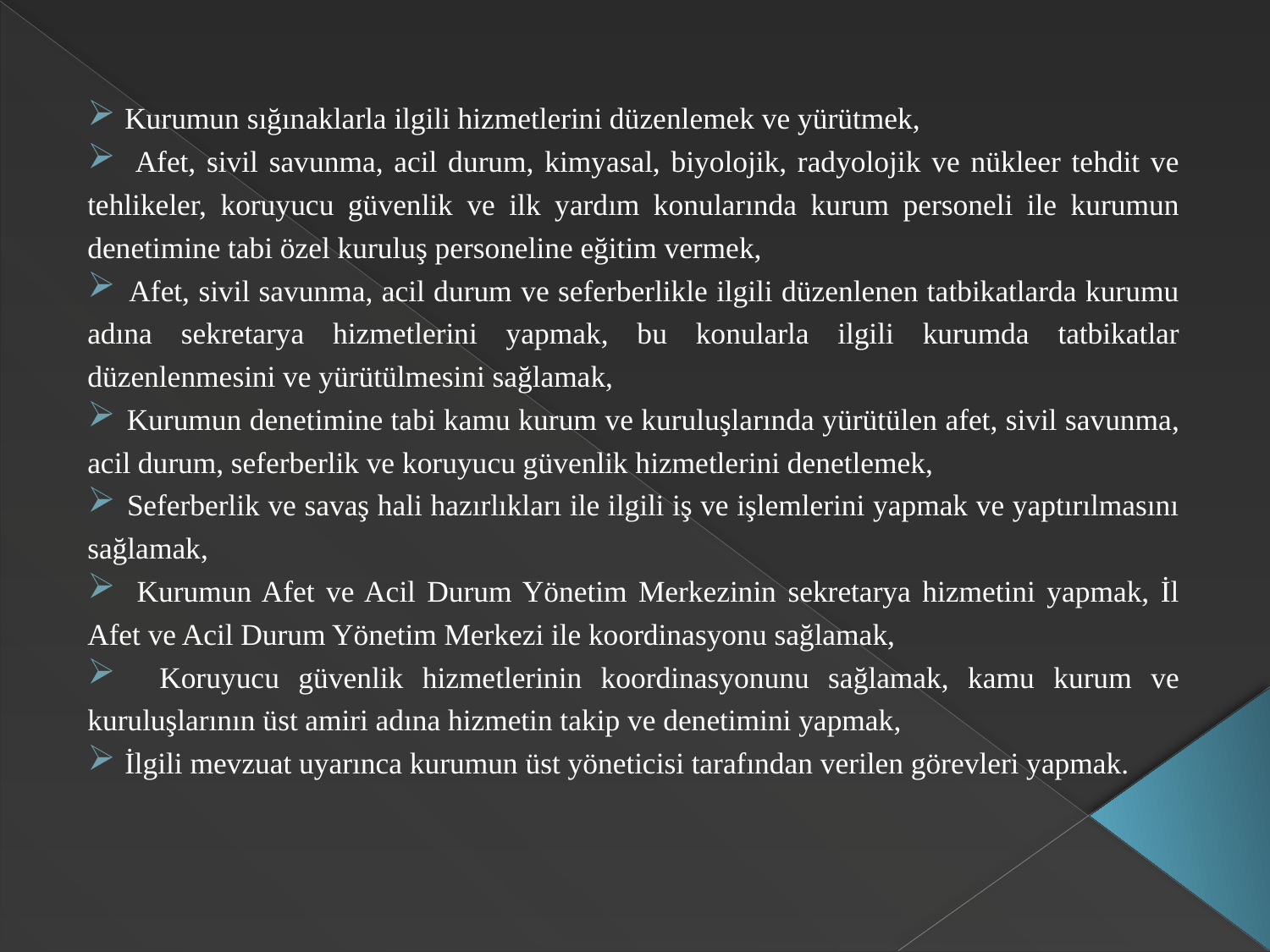

#
   Kurumun sığınaklarla ilgili hizmetlerini düzenlemek ve yürütmek,
   Afet, sivil savunma, acil durum, kimyasal, biyolojik, radyolojik ve nükleer tehdit ve tehlikeler, koruyucu güvenlik ve ilk yardım konularında kurum personeli ile kurumun denetimine tabi özel kuruluş personeline eğitim vermek,
   Afet, sivil savunma, acil durum ve seferberlikle ilgili düzenlenen tatbikatlarda kurumu adına sekretarya hizmetlerini yapmak, bu konularla ilgili kurumda tatbikatlar düzenlenmesini ve yürütülmesini sağlamak,
   Kurumun denetimine tabi kamu kurum ve kuruluşlarında yürütülen afet, sivil savunma, acil durum, seferberlik ve koruyucu güvenlik hizmetlerini denetlemek,
   Seferberlik ve savaş hali hazırlıkları ile ilgili iş ve işlemlerini yapmak ve yaptırılmasını sağlamak,
   Kurumun Afet ve Acil Durum Yönetim Merkezinin sekretarya hizmetini yapmak, İl Afet ve Acil Durum Yönetim Merkezi ile koordinasyonu sağlamak,
   Koruyucu güvenlik hizmetlerinin koordinasyonunu sağlamak, kamu kurum ve kuruluşlarının üst amiri adına hizmetin takip ve denetimini yapmak,
   İlgili mevzuat uyarınca kurumun üst yöneticisi tarafından verilen görevleri yapmak.